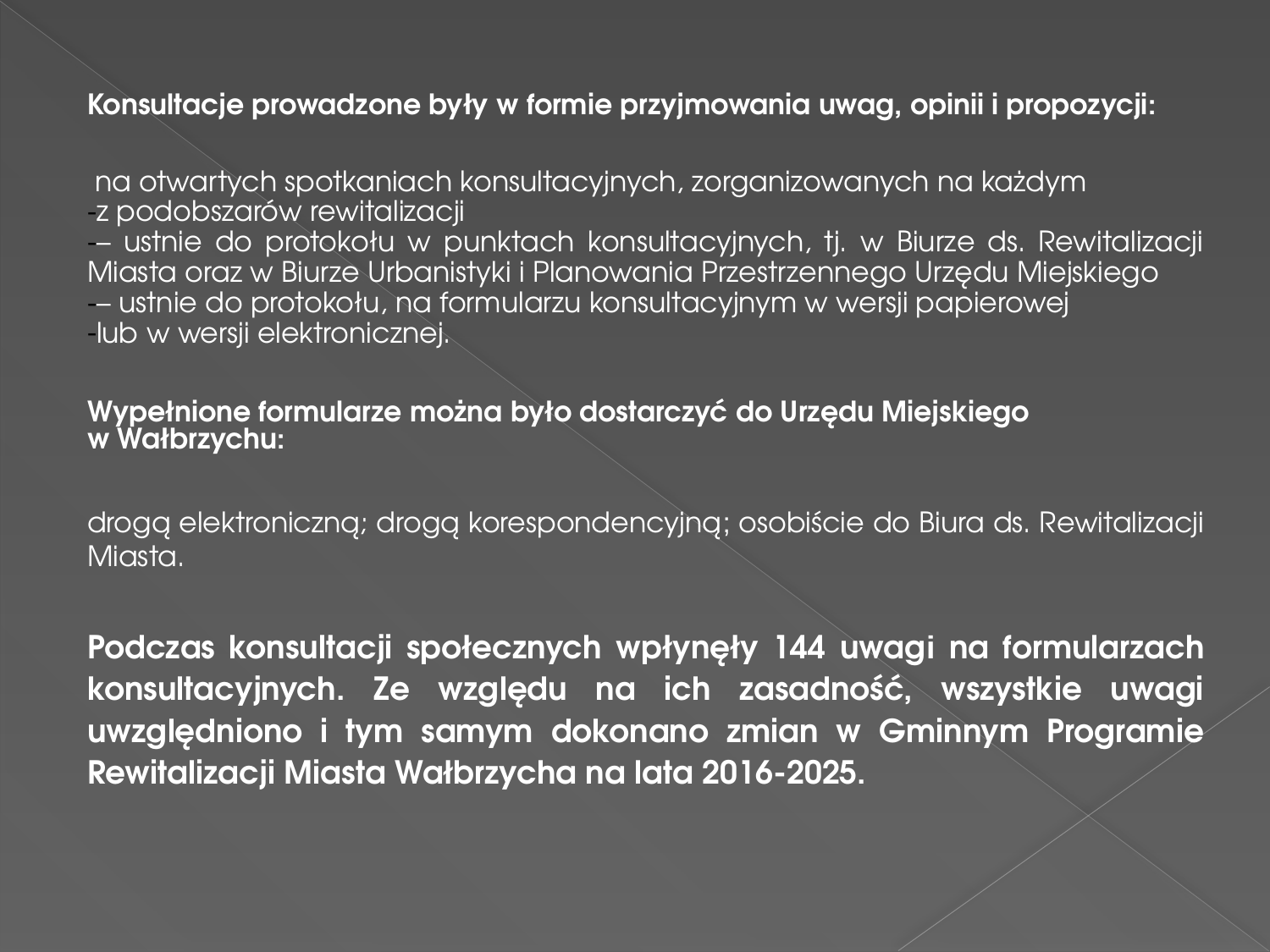

Konsultacje prowadzone były w formie przyjmowania uwag, opinii i propozycji:

 na otwartych spotkaniach konsultacyjnych, zorganizowanych na każdym
z podobszarów rewitalizacji
– ustnie do protokołu w punktach konsultacyjnych, tj. w Biurze ds. Rewitalizacji Miasta oraz w Biurze Urbanistyki i Planowania Przestrzennego Urzędu Miejskiego
– ustnie do protokołu, na formularzu konsultacyjnym w wersji papierowej
lub w wersji elektronicznej.

Wypełnione formularze można było dostarczyć do Urzędu Miejskiego
w Wałbrzychu:

drogą elektroniczną; drogą korespondencyjną; osobiście do Biura ds. Rewitalizacji Miasta.

Podczas konsultacji społecznych wpłynęły 144 uwagi na formularzach konsultacyjnych. Ze względu na ich zasadność, wszystkie uwagi uwzględniono i tym samym dokonano zmian w Gminnym Programie Rewitalizacji Miasta Wałbrzycha na lata 2016-2025.